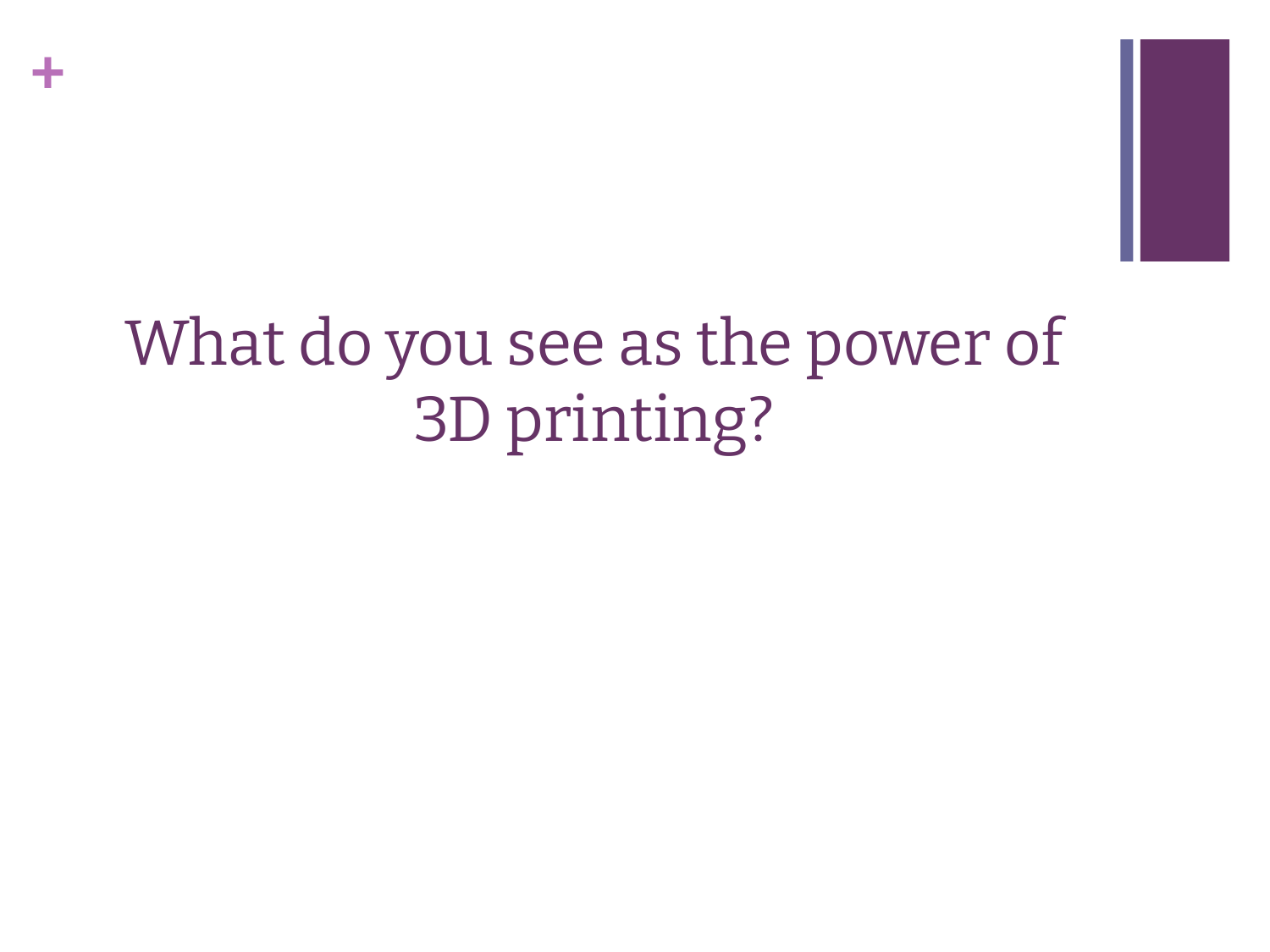

# What do you see as the power of 3D printing?